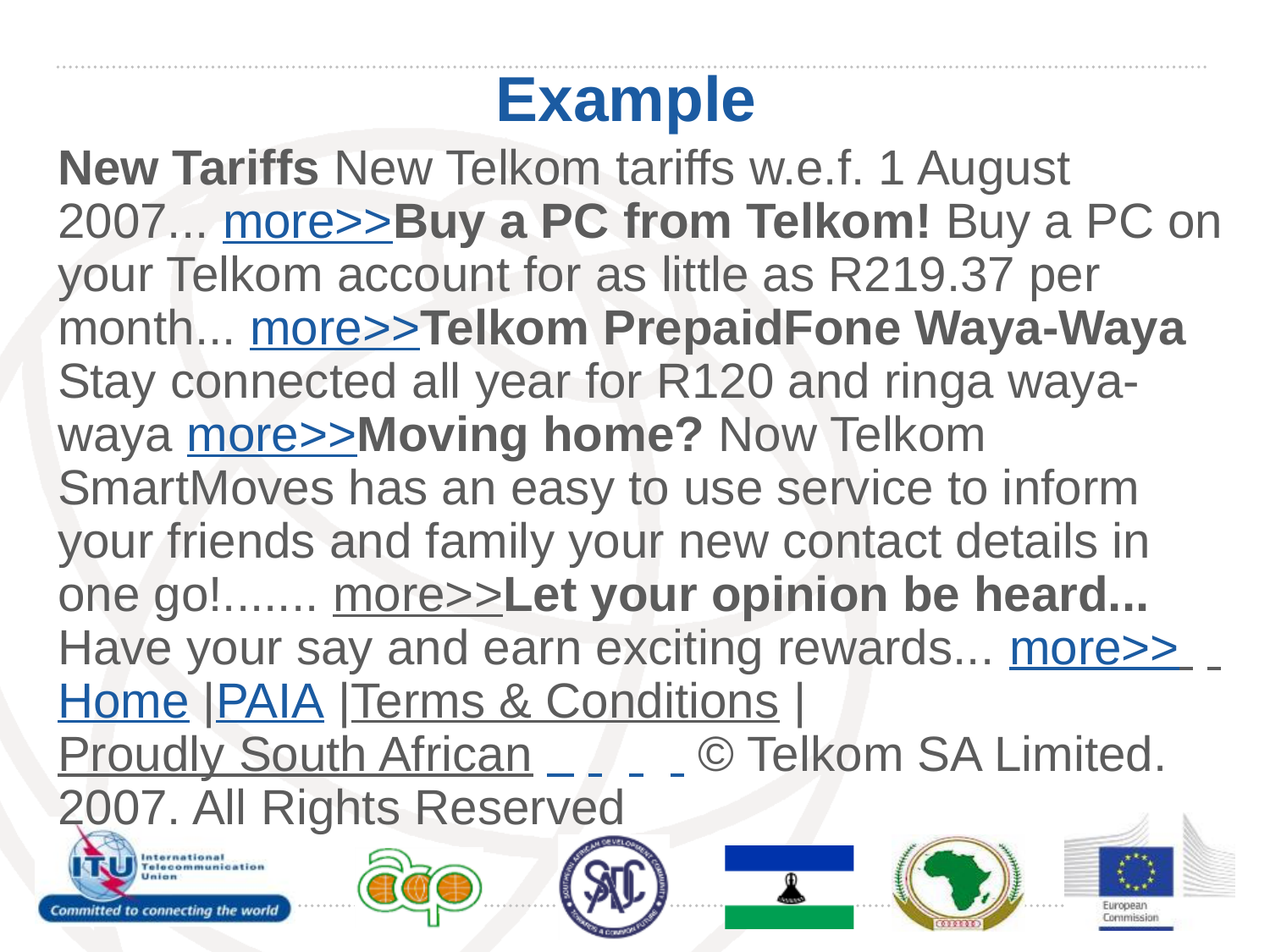

# Example
New Tariffs New Telkom tariffs w.e.f. 1 August 2007... more>>Buy a PC from Telkom! Buy a PC on your Telkom account for as little as R219.37 per month... more>>Telkom PrepaidFone Waya-Waya  Stay connected all year for R120 and ringa waya-waya more>>Moving home? Now Telkom SmartMoves has an easy to use service to inform your friends and family your new contact details in one go!....... more>>Let your opinion be heard... Have your say and earn exciting rewards... more>>    Home |PAIA |Terms & Conditions |Proudly South African            © Telkom SA Limited. 2007. All Rights Reserved